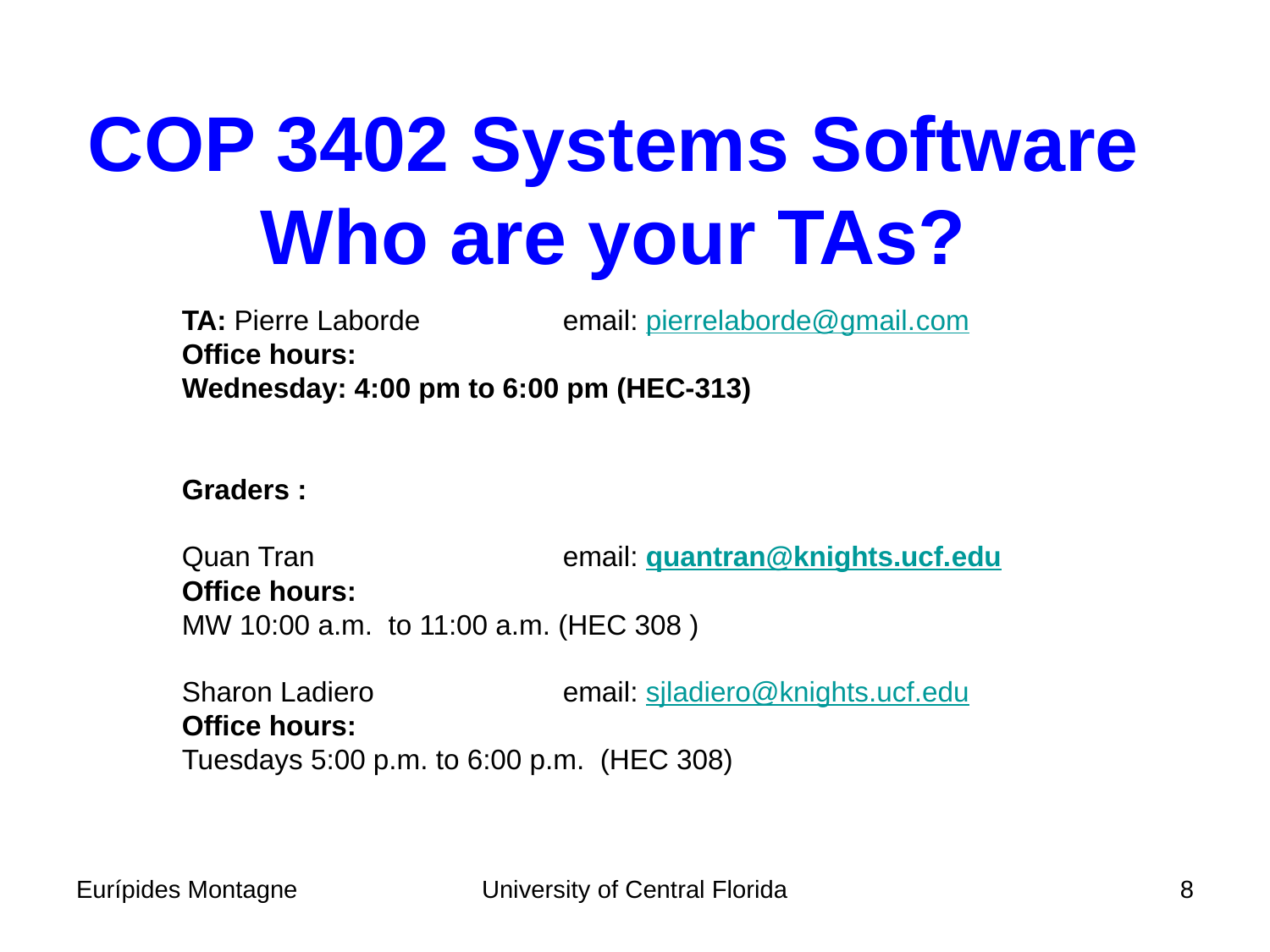

COP 3402 Systems Software
Who are your TAs?
TA: Pierre Laborde		email: pierrelaborde@gmail.com
Office hours:
Wednesday: 4:00 pm to 6:00 pm (HEC-313)

Graders :

Quan Tran		email: quantran@knights.ucf.edu
Office hours:
MW 10:00 a.m.  to 11:00 a.m. (HEC 308 )

Sharon Ladiero		email: sjladiero@knights.ucf.edu
Office hours:
Tuesdays 5:00 p.m. to 6:00 p.m.  (HEC 308)

Eurípides Montagne
University of Central Florida
8